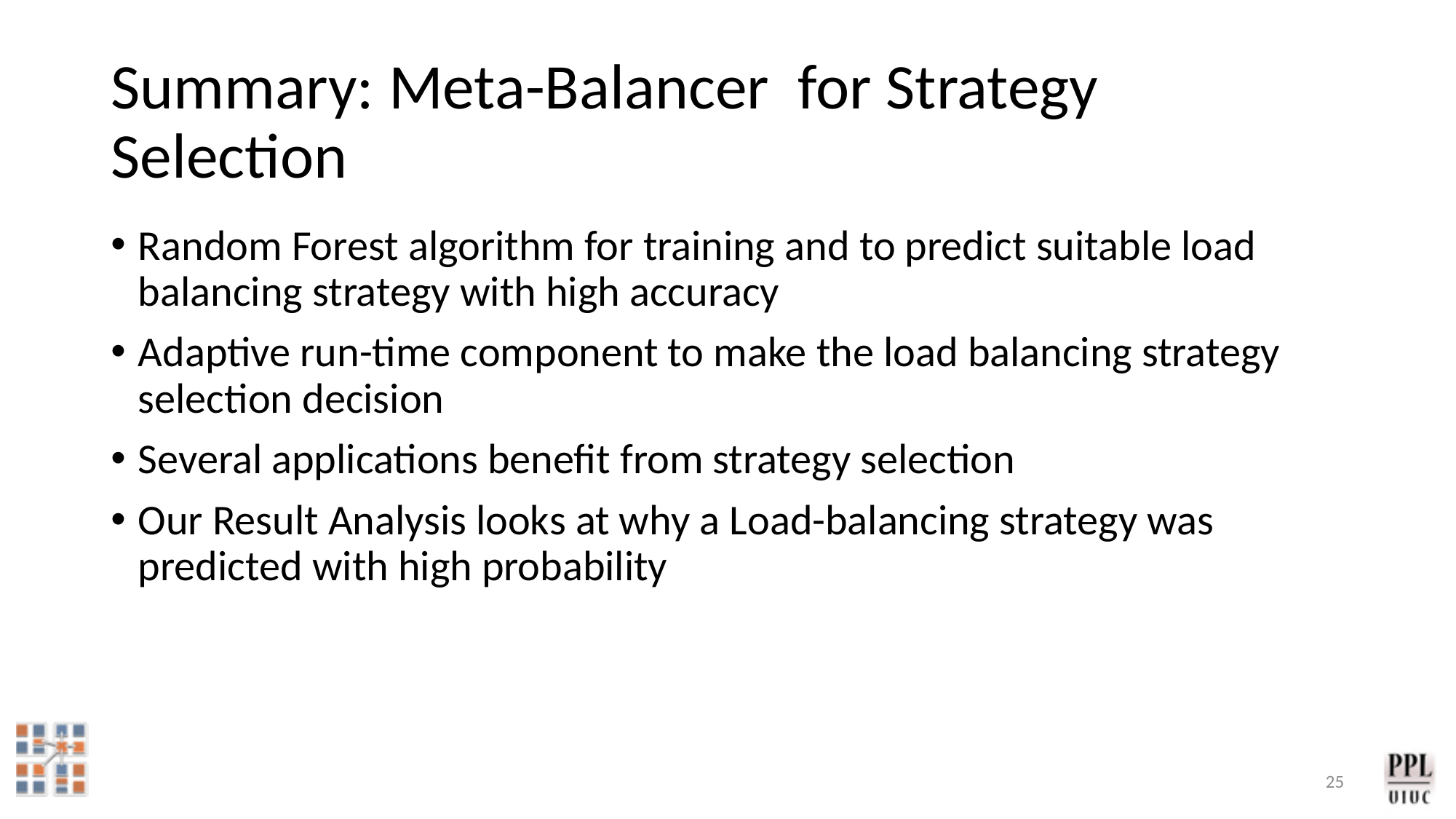

# Summary: Meta-Balancer  for Strategy Selection
Random Forest algorithm for training and to predict suitable load balancing strategy with high accuracy
Adaptive run-time component to make the load balancing strategy selection decision
Several applications benefit from strategy selection
Our Result Analysis looks at why a Load-balancing strategy was predicted with high probability

25